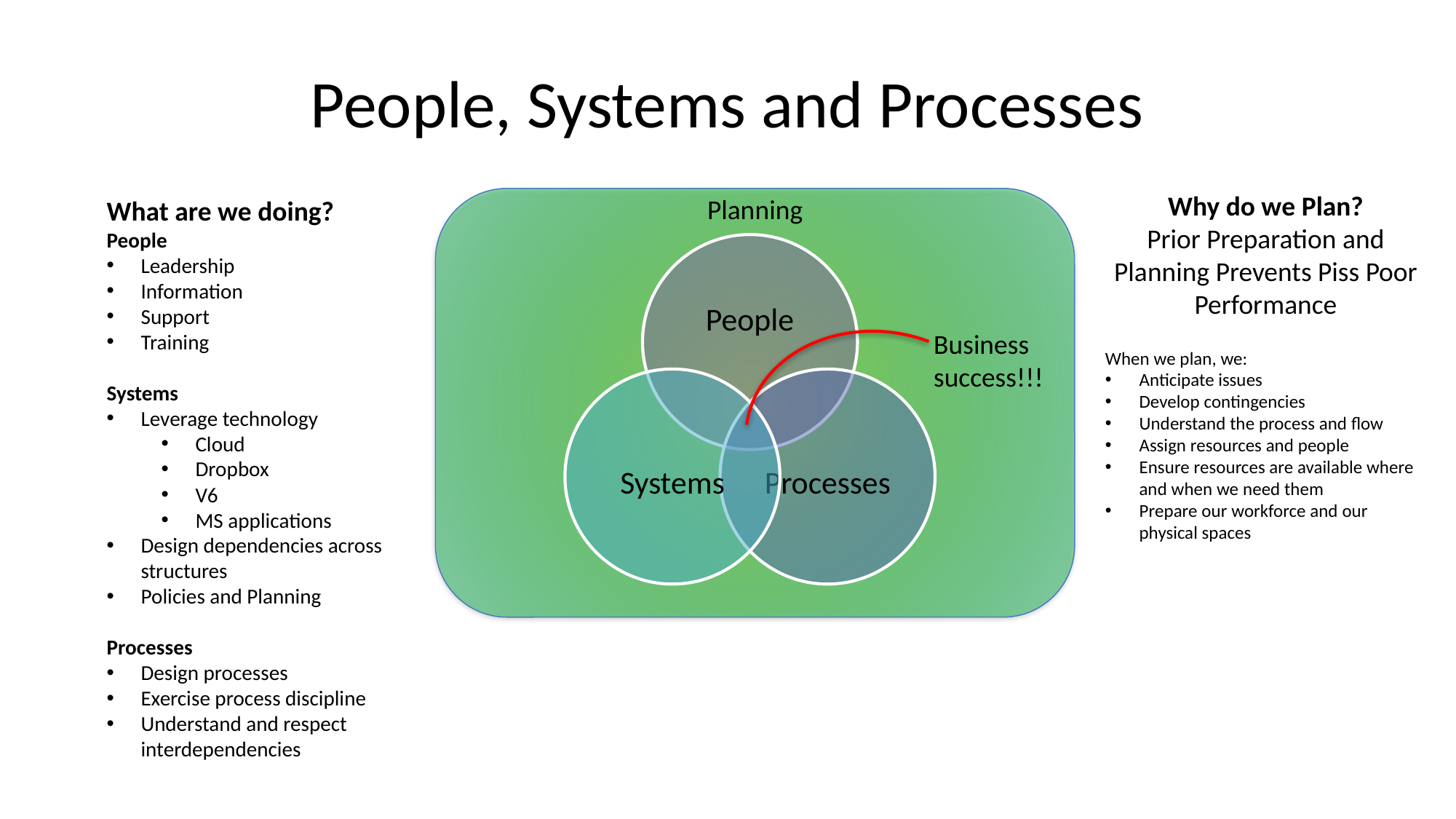

# People, Systems and Processes
Why do we Plan?
Prior Preparation and Planning Prevents Piss Poor Performance
Planning
What are we doing?
People
Leadership
Information
Support
Training

Systems
Leverage technology
Cloud
Dropbox
V6
MS applications
Design dependencies across structures
Policies and Planning

Processes
Design processes
Exercise process discipline
Understand and respect interdependencies

People
Processes
Systems

Business
success!!!
When we plan, we:
Anticipate issues
Develop contingencies
Understand the process and flow
Assign resources and people
Ensure resources are available where and when we need them
Prepare our workforce and our physical spaces